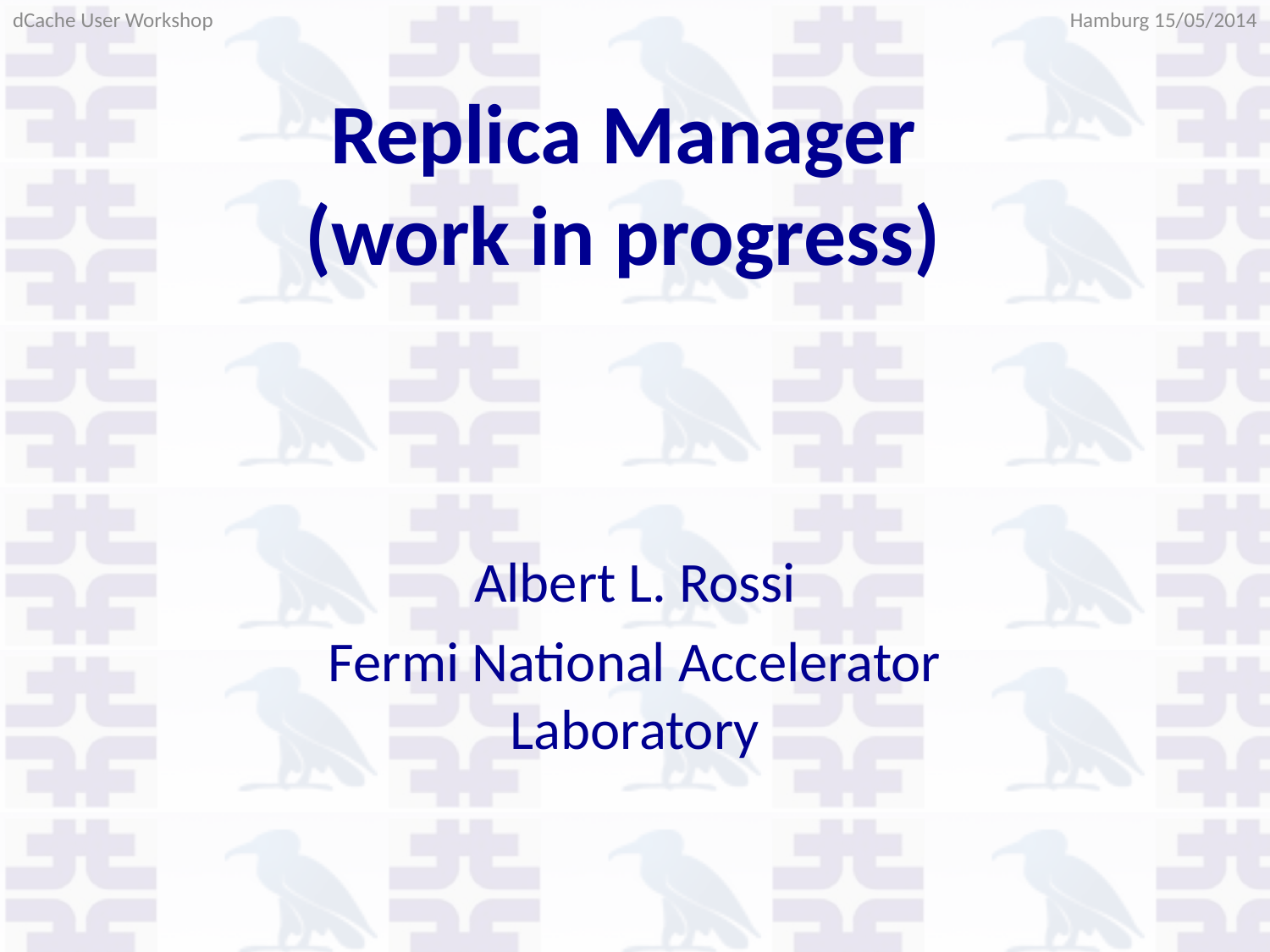

Hamburg 15/05/2014
dCache User Workshop
# Replica Manager (work in progress)
Albert L. Rossi
Fermi National Accelerator Laboratory